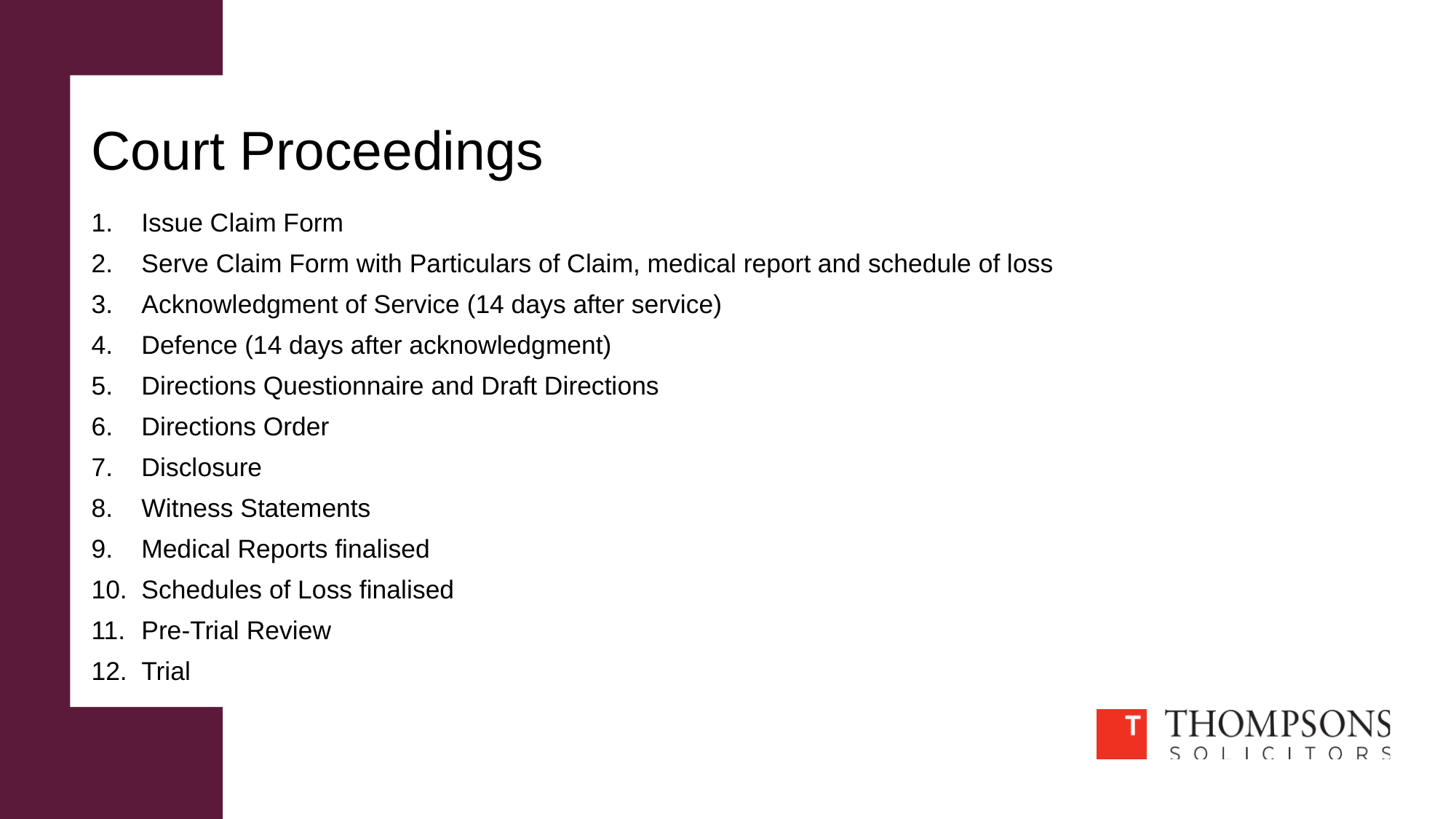

# Court Proceedings
Issue Claim Form
Serve Claim Form with Particulars of Claim, medical report and schedule of loss
Acknowledgment of Service (14 days after service)
Defence (14 days after acknowledgment)
Directions Questionnaire and Draft Directions
Directions Order
Disclosure
Witness Statements
Medical Reports finalised
Schedules of Loss finalised
Pre-Trial Review
Trial